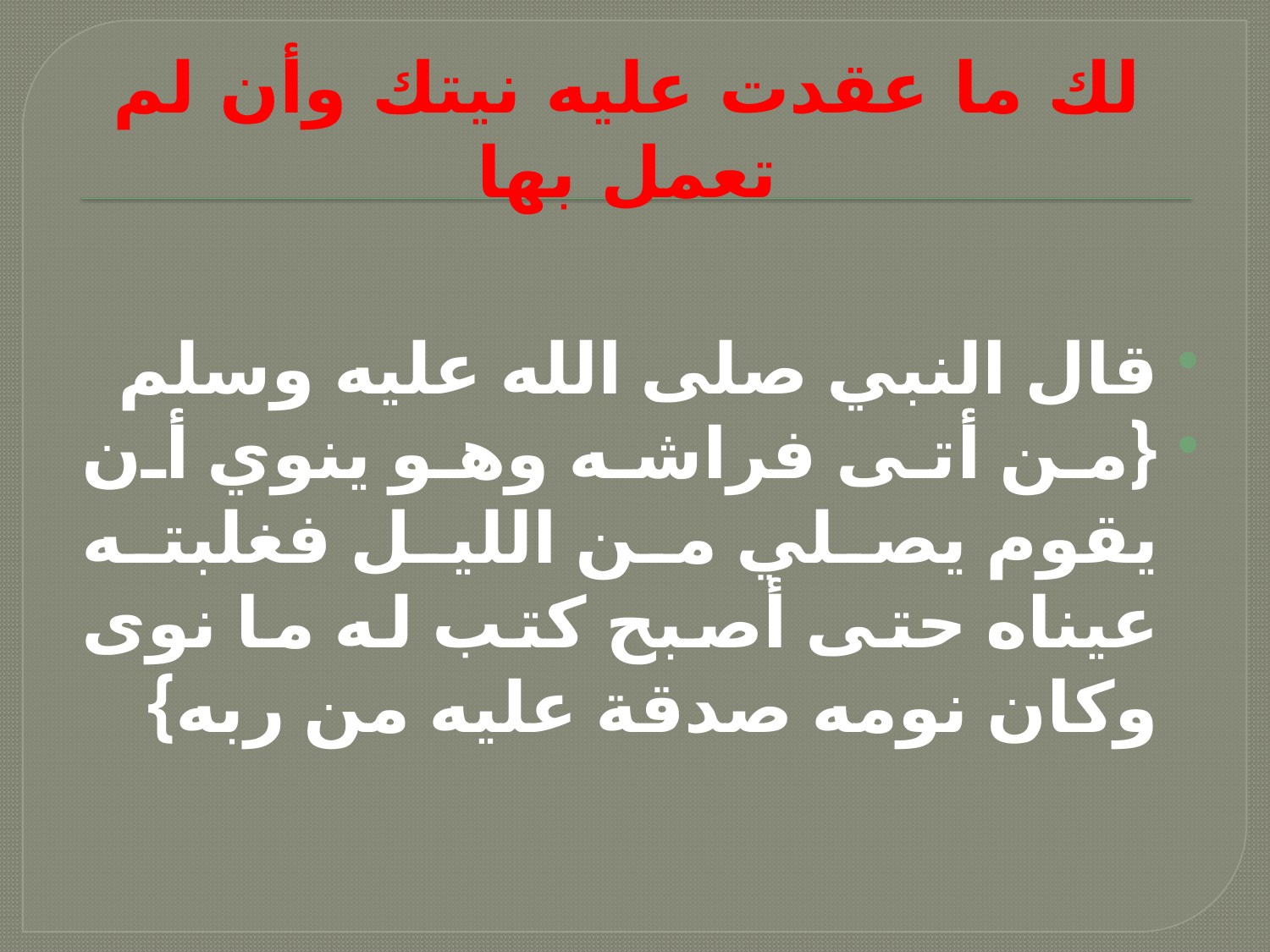

# لك ما عقدت عليه نيتك وأن لم تعمل بها
قال النبي صلى الله عليه وسلم
{من أتى فراشه وهو ينوي أن يقوم يصلي من الليل فغلبته عيناه حتى أصبح كتب له ما نوى وكان نومه صدقة عليه من ربه}